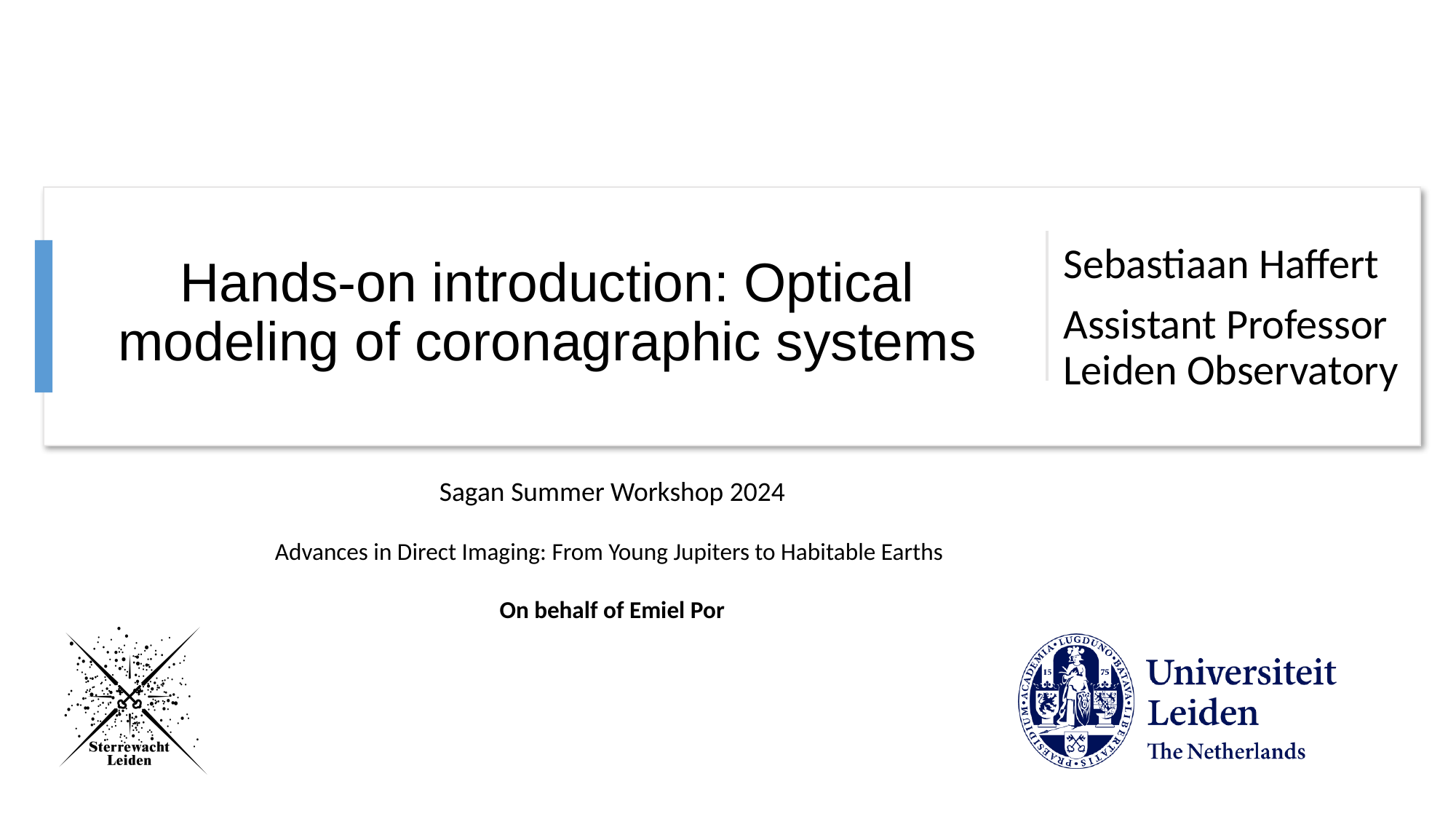

# Hands-on introduction: Optical modeling of coronagraphic systems
Sagan Summer Workshop 2024

Advances in Direct Imaging: From Young Jupiters to Habitable Earths

On behalf of Emiel Por